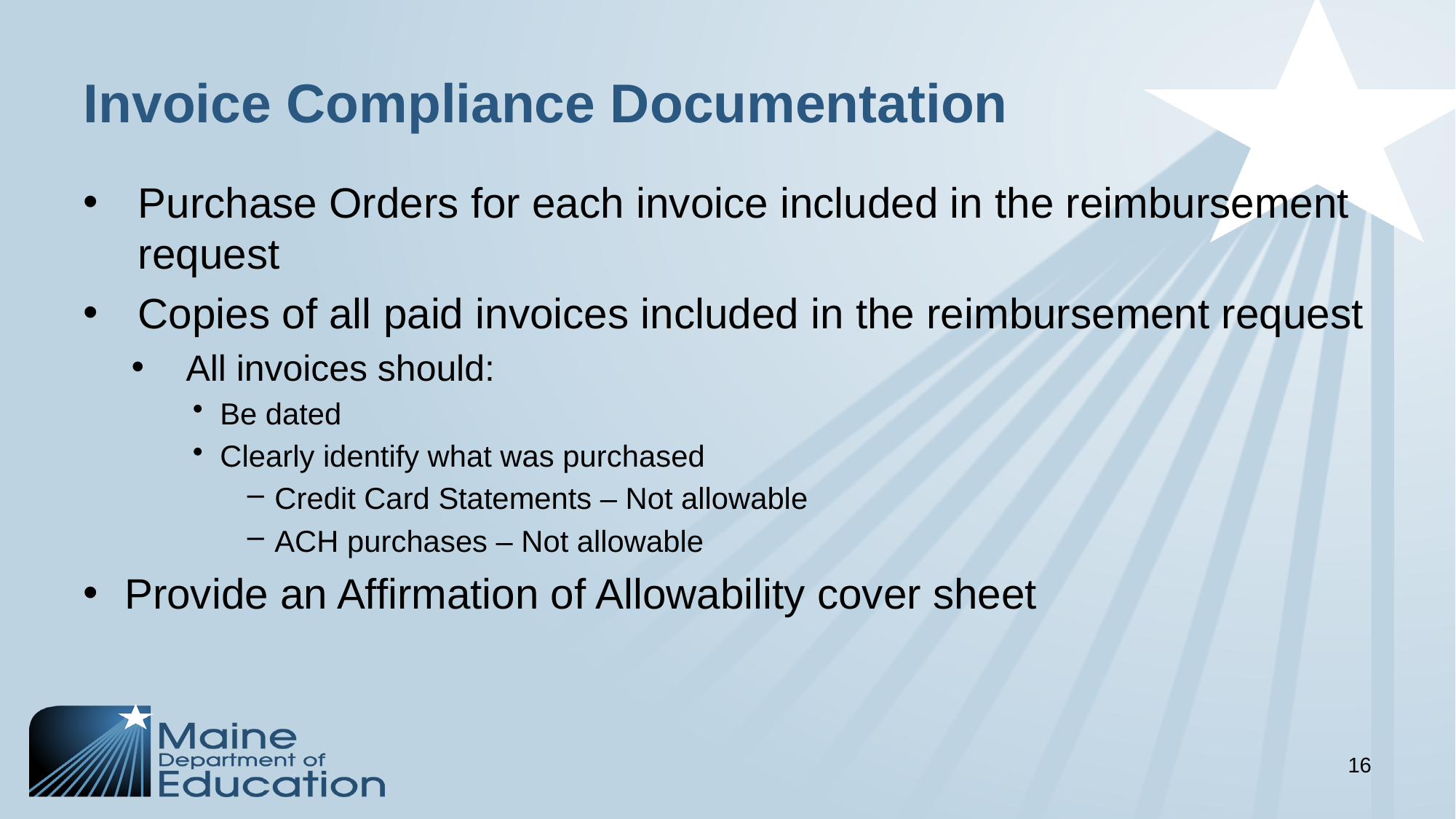

# Invoice Compliance Documentation
Purchase Orders for each invoice included in the reimbursement request
Copies of all paid invoices included in the reimbursement request
All invoices should:
Be dated
Clearly identify what was purchased
Credit Card Statements – Not allowable
ACH purchases – Not allowable
Provide an Affirmation of Allowability cover sheet
16